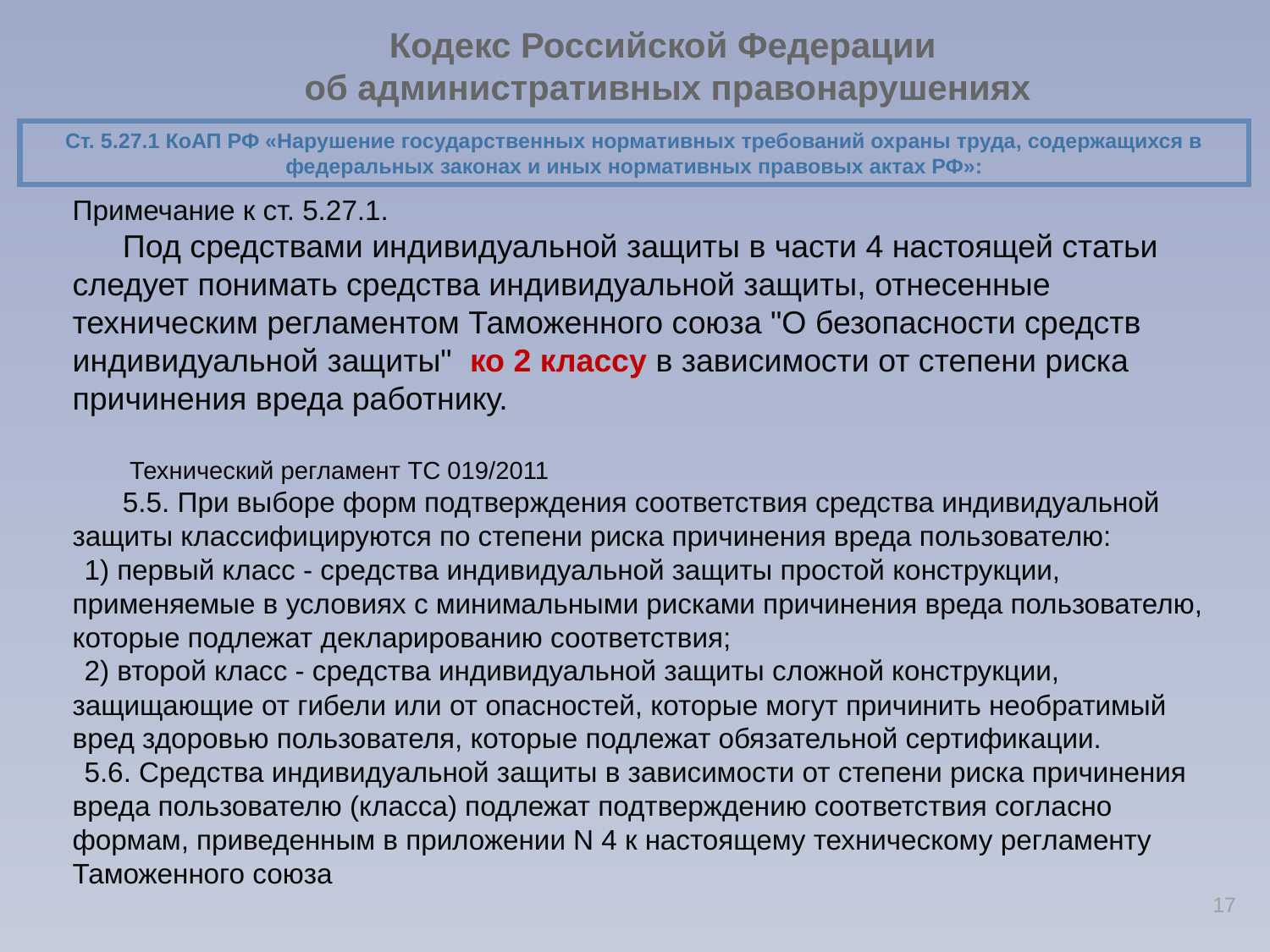

# Кодекс Российской Федерации об административных правонарушениях
Ст. 5.27.1 КоАП РФ «Нарушение государственных нормативных требований охраны труда, содержащихся в федеральных законах и иных нормативных правовых актах РФ»:
Примечание к ст. 5.27.1.
Под средствами индивидуальной защиты в части 4 настоящей статьи следует понимать средства индивидуальной защиты, отнесенные техническим регламентом Таможенного союза "О безопасности средств индивидуальной защиты"  ко 2 классу в зависимости от степени риска причинения вреда работнику.

 Технический регламент ТС 019/2011
5.5. При выборе форм подтверждения соответствия средства индивидуальной защиты классифицируются по степени риска причинения вреда пользователю:
1) первый класс - средства индивидуальной защиты простой конструкции, применяемые в условиях с минимальными рисками причинения вреда пользователю, которые подлежат декларированию соответствия;
2) второй класс - средства индивидуальной защиты сложной конструкции, защищающие от гибели или от опасностей, которые могут причинить необратимый вред здоровью пользователя, которые подлежат обязательной сертификации.
5.6. Средства индивидуальной защиты в зависимости от степени риска причинения вреда пользователю (класса) подлежат подтверждению соответствия согласно формам, приведенным в приложении N 4 к настоящему техническому регламенту Таможенного союза
17